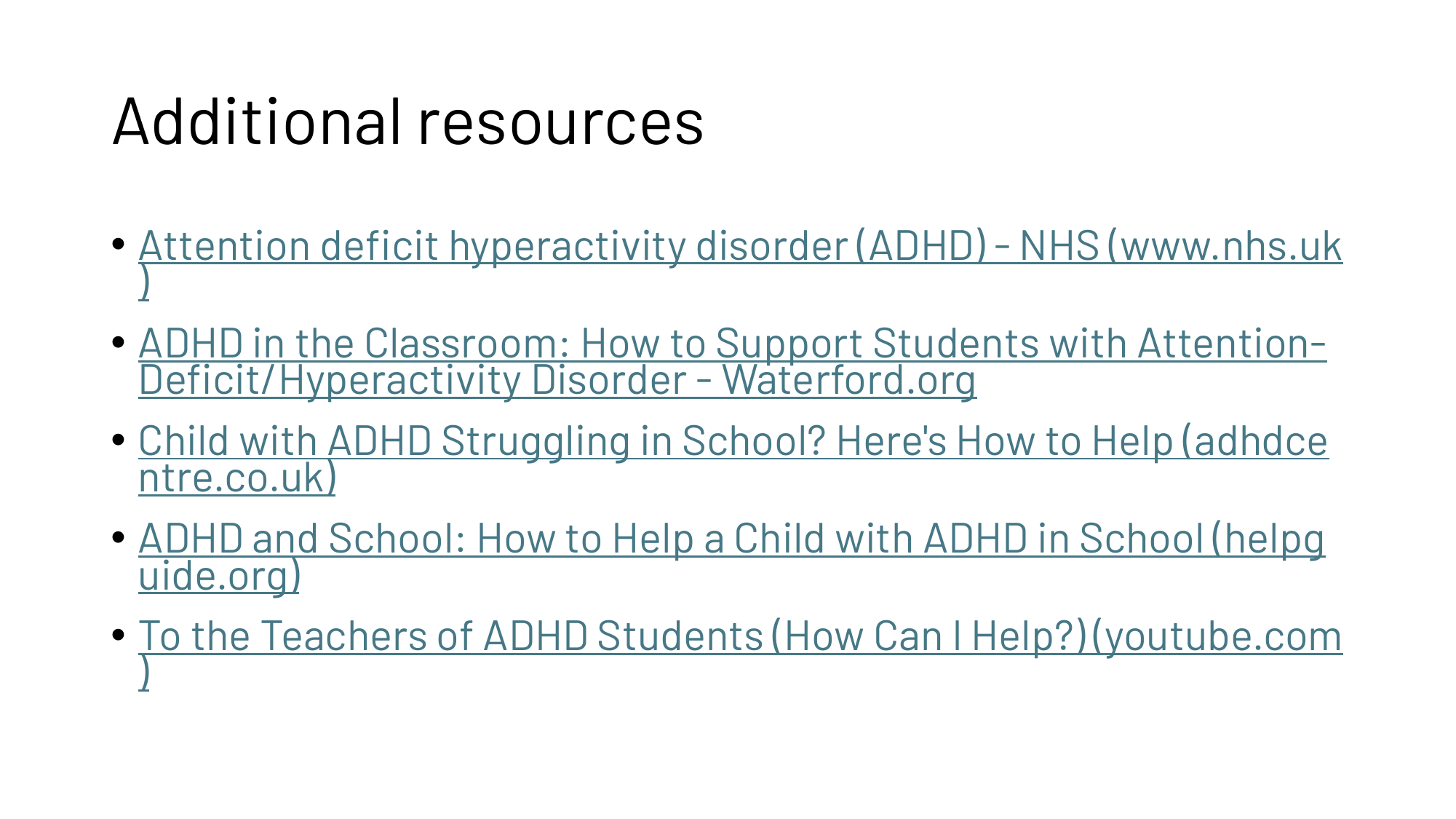

# Additional resources
Attention deficit hyperactivity disorder (ADHD) - NHS (www.nhs.uk)
ADHD in the Classroom: How to Support Students with Attention-Deficit/Hyperactivity Disorder - Waterford.org
Child with ADHD Struggling in School? Here's How to Help (adhdcentre.co.uk)
ADHD and School: How to Help a Child with ADHD in School (helpguide.org)
To the Teachers of ADHD Students (How Can I Help?) (youtube.com)